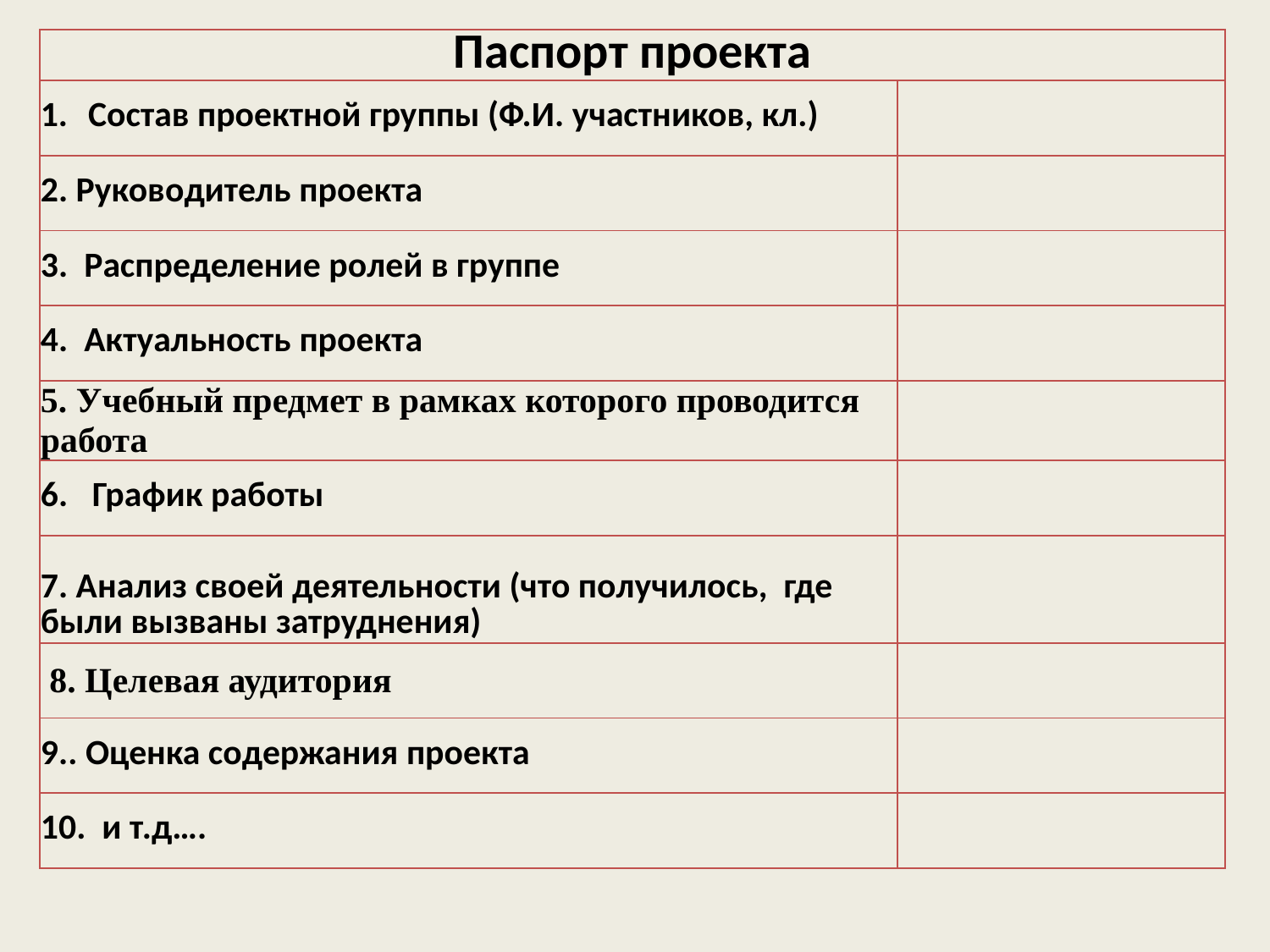

| Паспорт проекта |  |
| --- | --- |
| Состав проектной группы (Ф.И. участников, кл.) |  |
| 2. Руководитель проекта |  |
| 3. Распределение ролей в группе |  |
| 4. Актуальность проекта |  |
| 5. Учебный предмет в рамках которого проводится работа |  |
| 6. График работы |  |
| 7. Анализ своей деятельности (что получилось, где были вызваны затруднения) |  |
| 8. Целевая аудитория |  |
| 9.. Оценка содержания проекта |  |
| 10. и т.д…. |  |